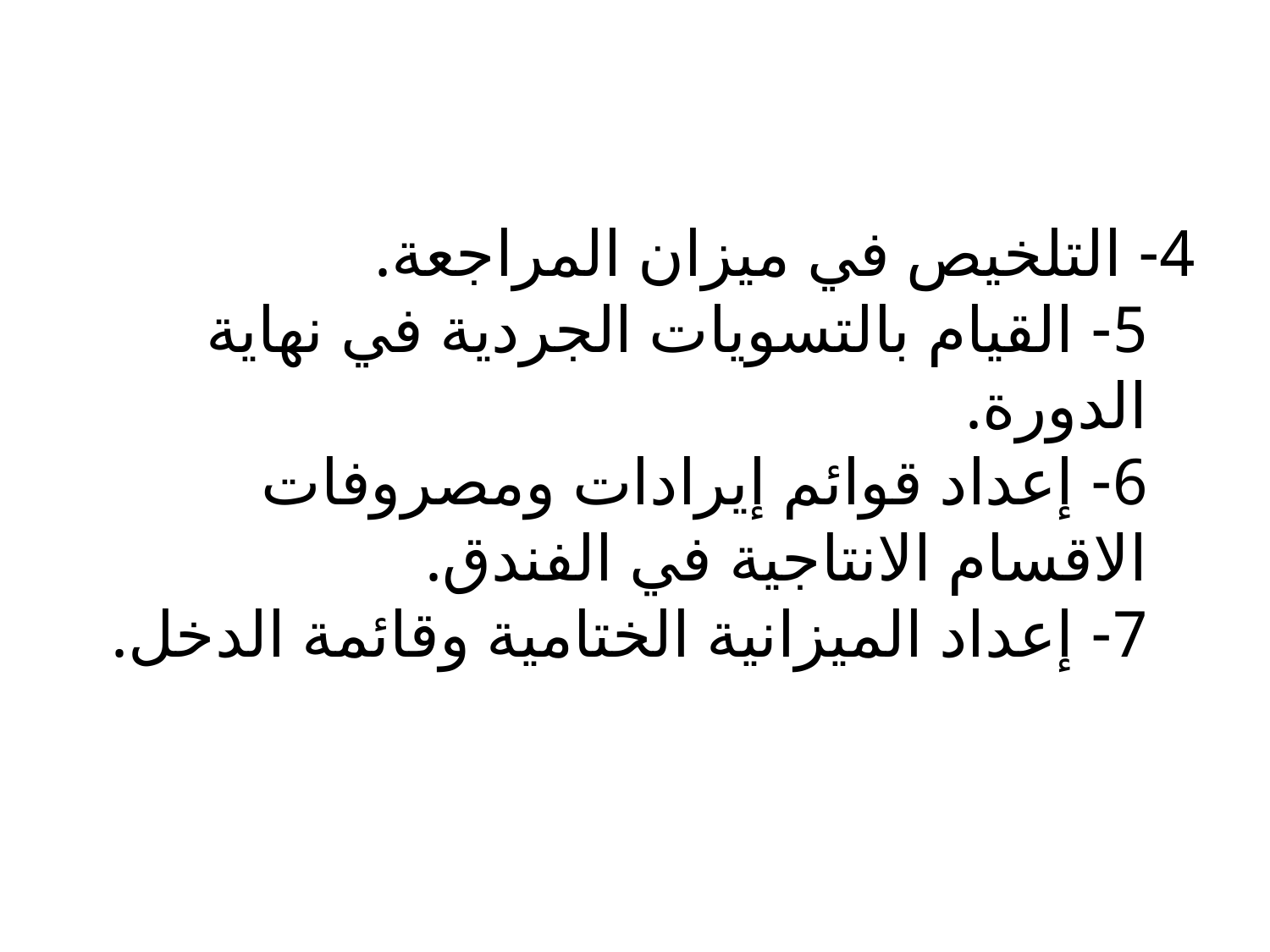

4- التلخيص في ميزان المراجعة.
5- القيام بالتسويات الجردية في نهاية الدورة.
6- إعداد قوائم إيرادات ومصروفات الاقسام الانتاجية في الفندق.
7- إعداد الميزانية الختامية وقائمة الدخل.